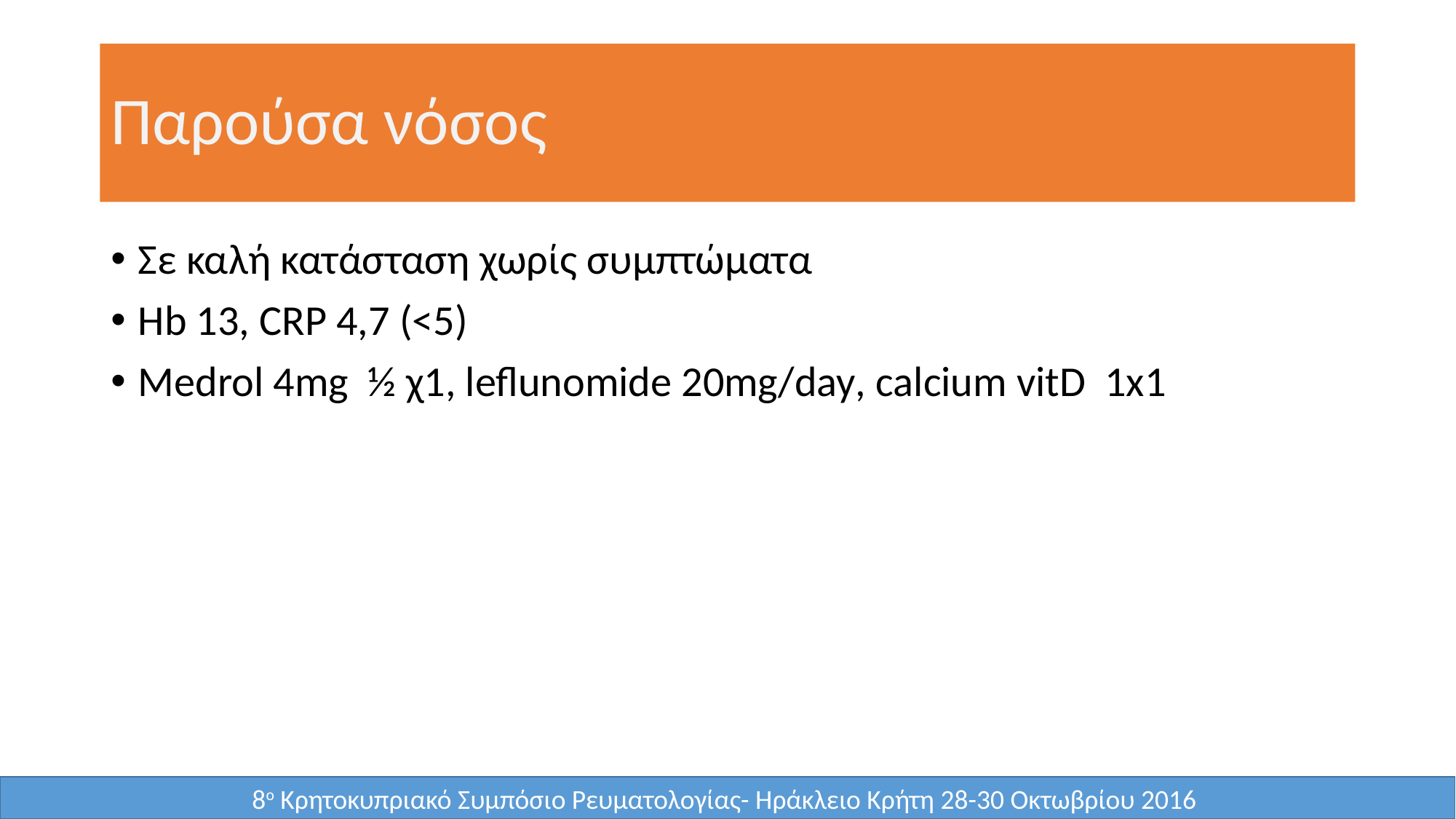

# Παρούσα νόσος
Σε καλή κατάσταση χωρίς συμπτώματα
Ηb 13, CRP 4,7 (<5)
Medrol 4mg  ½ χ1, leflunomide 20mg/day, calcium vitD  1x1

8ο Κρητοκυπριακό Συμπόσιο Ρευματολογίας- Ηράκλειο Κρήτη 28-30 Οκτωβρίου 2016